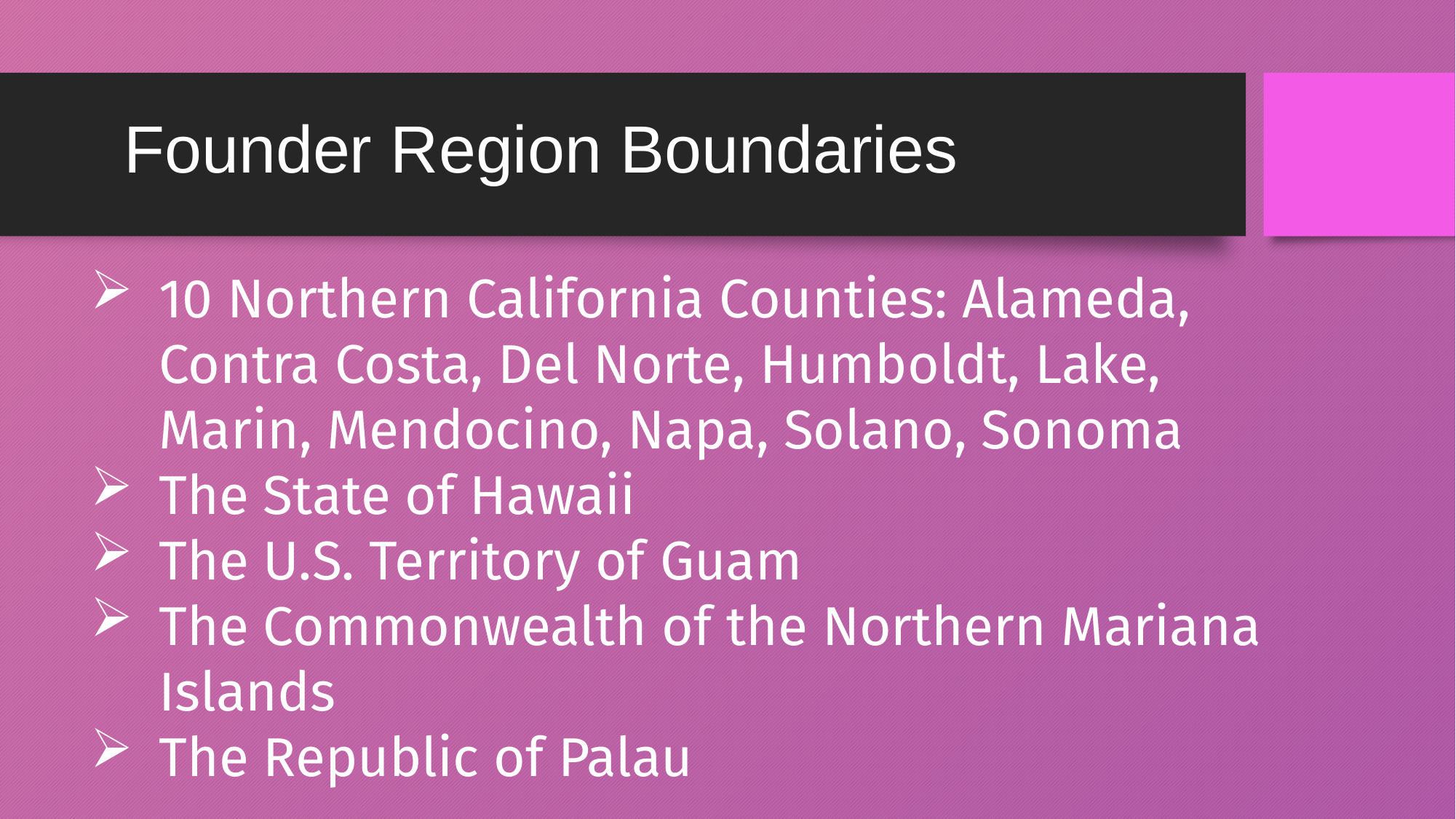

Founder Region Boundaries
10 Northern California Counties: Alameda, Contra Costa, Del Norte, Humboldt, Lake, Marin, Mendocino, Napa, Solano, Sonoma
The State of Hawaii
The U.S. Territory of Guam
The Commonwealth of the Northern Mariana Islands
The Republic of Palau